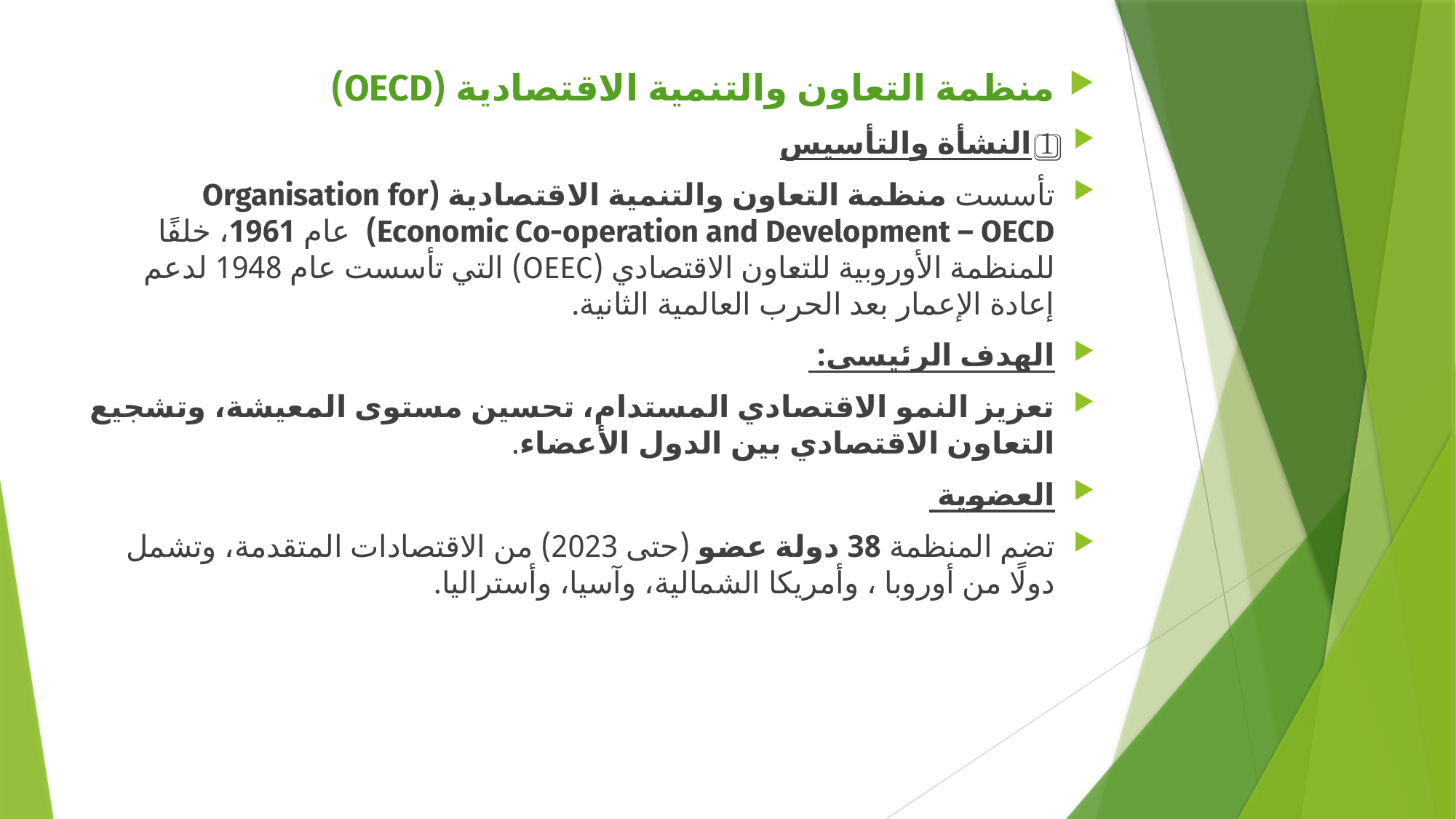

منظمة التعاون والتنمية الاقتصادية (OECD)
1️⃣ النشأة والتأسيس
تأسست منظمة التعاون والتنمية الاقتصادية (Organisation for Economic Co-operation and Development – OECD)  عام 1961، خلفًا للمنظمة الأوروبية للتعاون الاقتصادي (OEEC) التي تأسست عام 1948 لدعم إعادة الإعمار بعد الحرب العالمية الثانية.
الهدف الرئيسي:
تعزيز النمو الاقتصادي المستدام، تحسين مستوى المعيشة، وتشجيع التعاون الاقتصادي بين الدول الأعضاء.
العضوية
تضم المنظمة 38 دولة عضو (حتى 2023) من الاقتصادات المتقدمة، وتشمل دولًا من أوروبا ، وأمريكا الشمالية، وآسيا، وأستراليا.